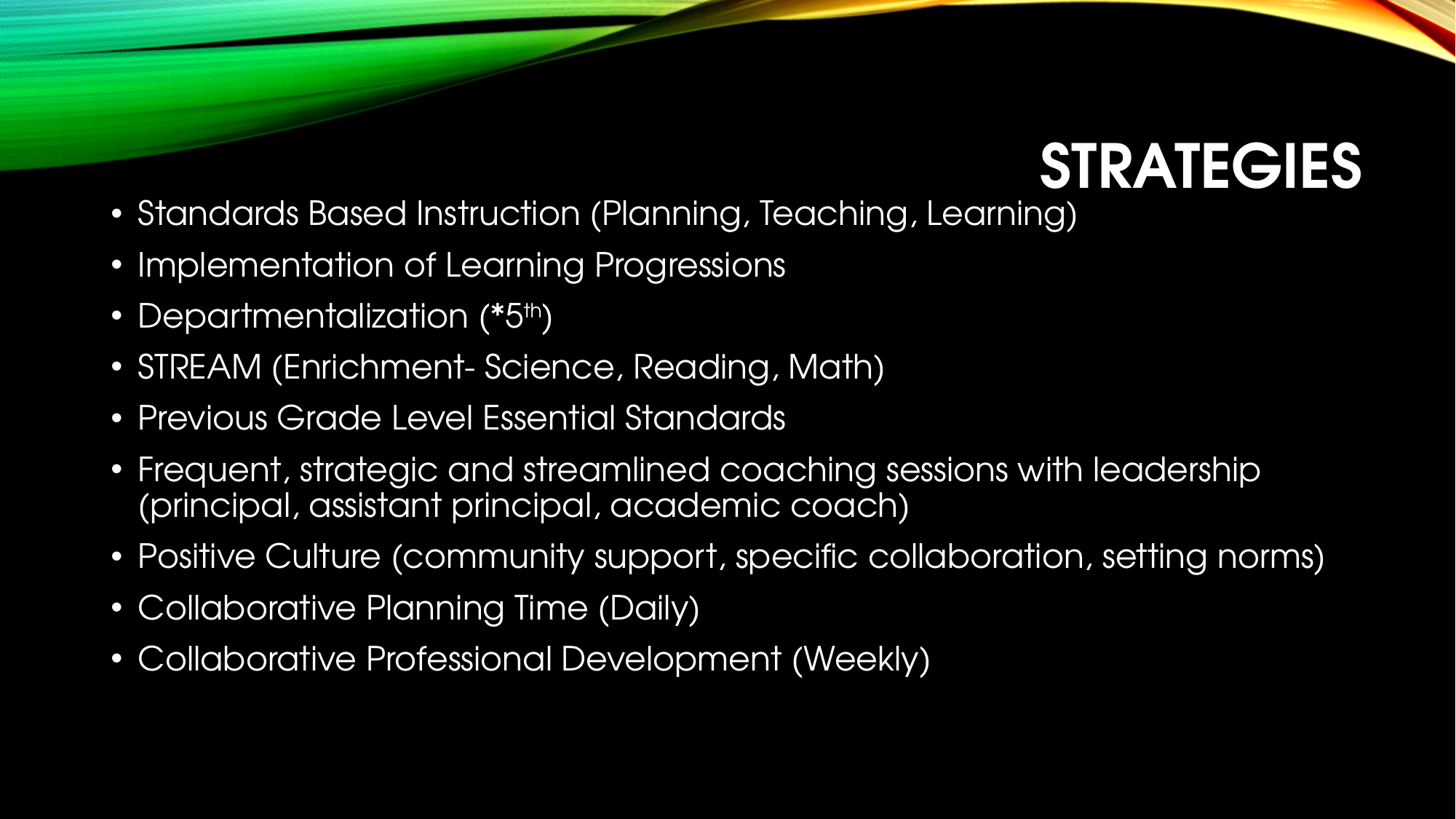

# Strategies
Standards Based Instruction (Planning, Teaching, Learning)
Implementation of Learning Progressions
Departmentalization (*5th)
STREAM (Enrichment- Science, Reading, Math)
Previous Grade Level Essential Standards
Frequent, strategic and streamlined coaching sessions with leadership (principal, assistant principal, academic coach)
Positive Culture (community support, specific collaboration, setting norms)
Collaborative Planning Time (Daily)
Collaborative Professional Development (Weekly)